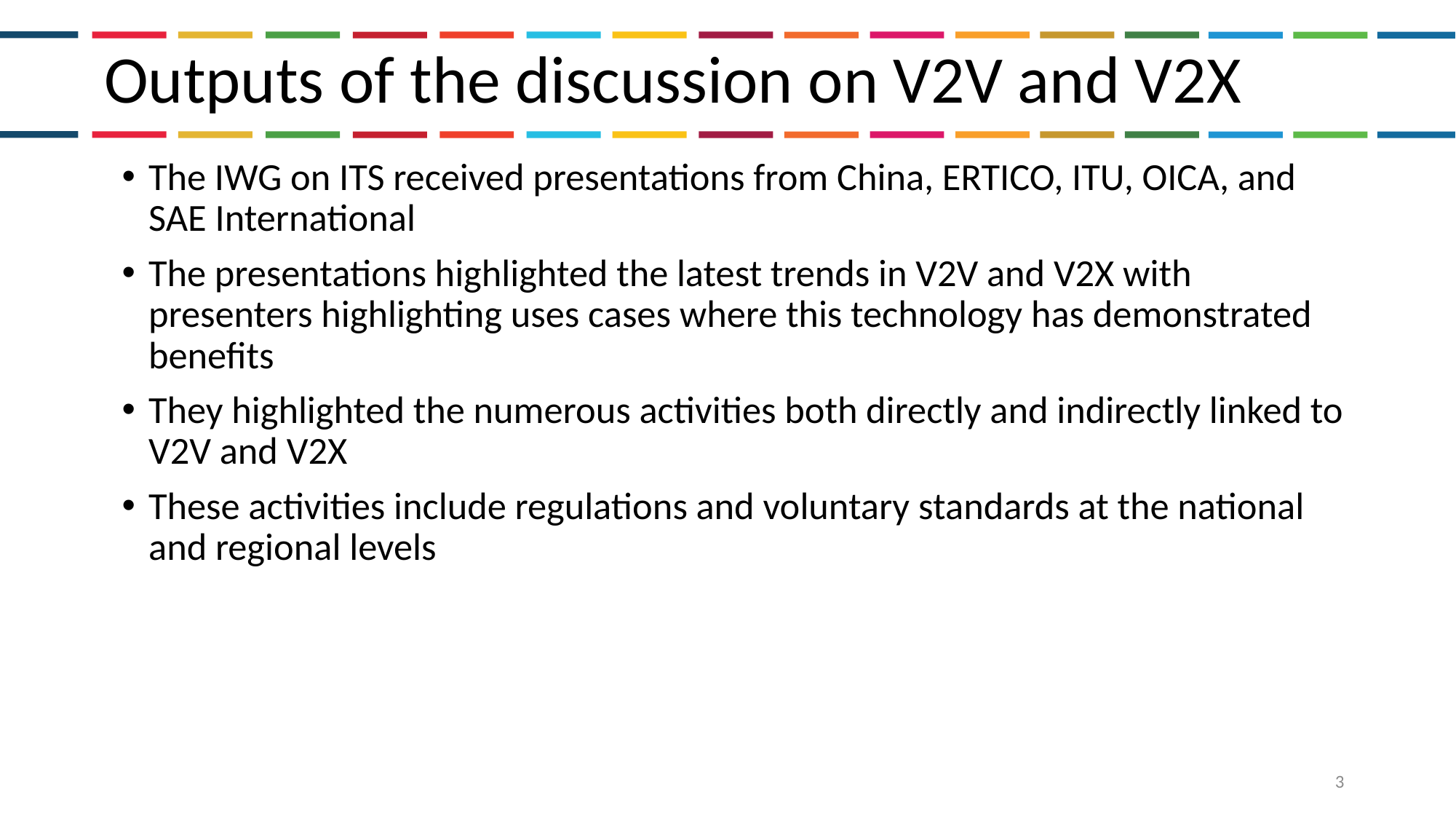

# Outputs of the discussion on V2V and V2X

The IWG on ITS received presentations from China, ERTICO, ITU, OICA, and SAE International
The presentations highlighted the latest trends in V2V and V2X with presenters highlighting uses cases where this technology has demonstrated benefits
They highlighted the numerous activities both directly and indirectly linked to V2V and V2X
These activities include regulations and voluntary standards at the national and regional levels
3